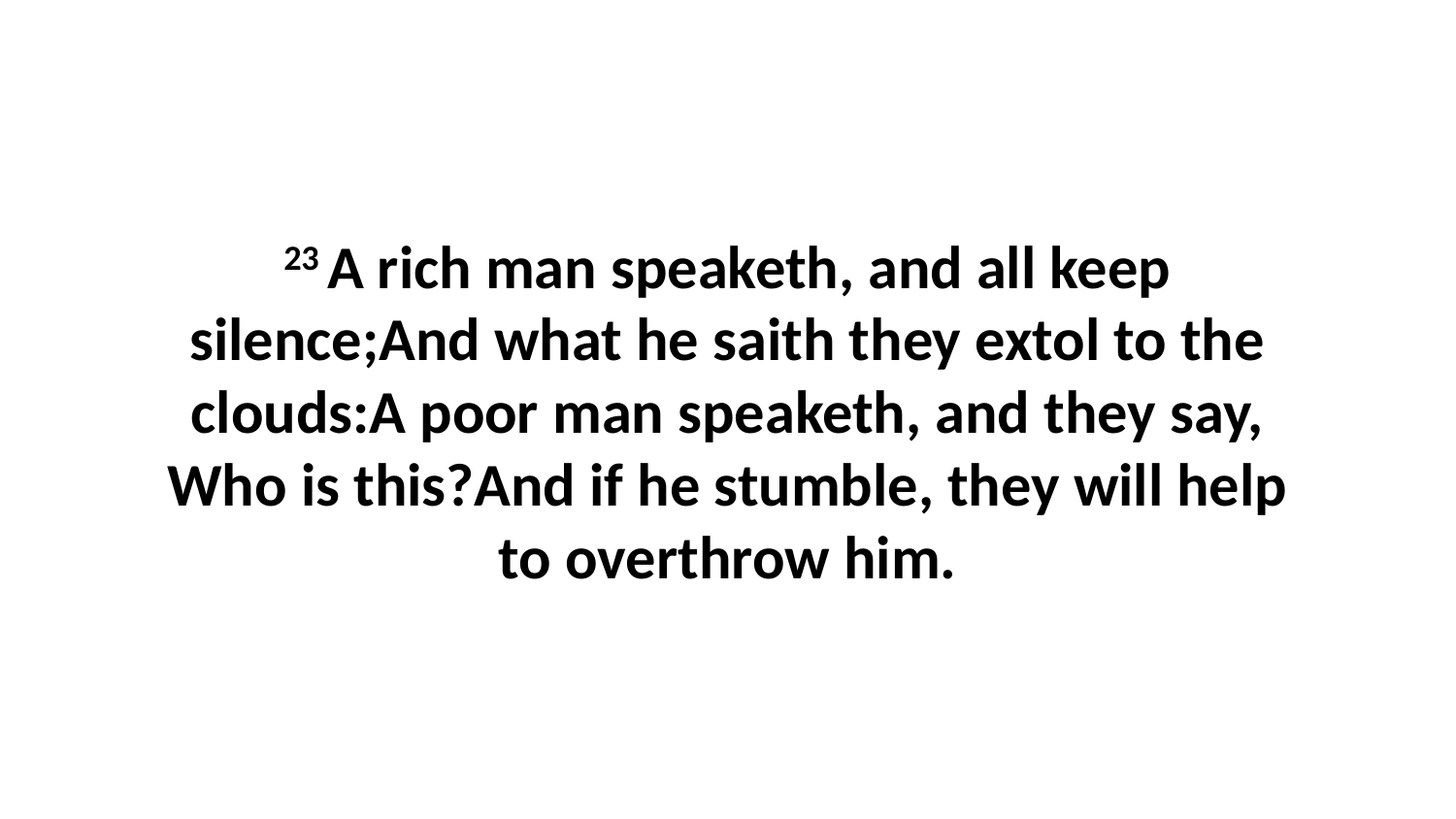

23 A rich man speaketh, and all keep silence;And what he saith they extol to the clouds:A poor man speaketh, and they say, Who is this?And if he stumble, they will help to overthrow him.